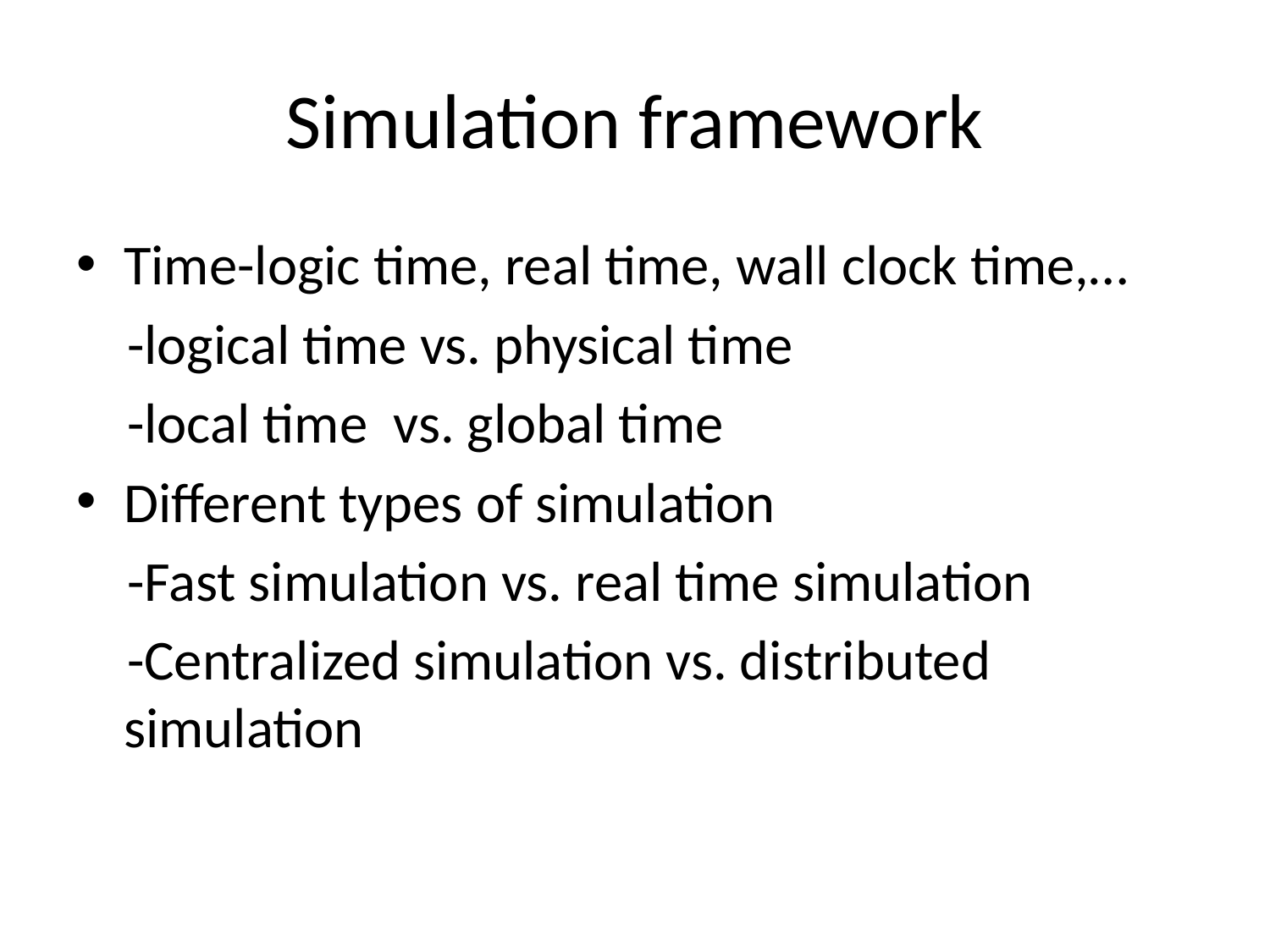

# Simulation framework
Time-logic time, real time, wall clock time,…
    -logical time vs. physical time
    -local time  vs. global time
Different types of simulation
    -Fast simulation vs. real time simulation
    -Centralized simulation vs. distributed simulation